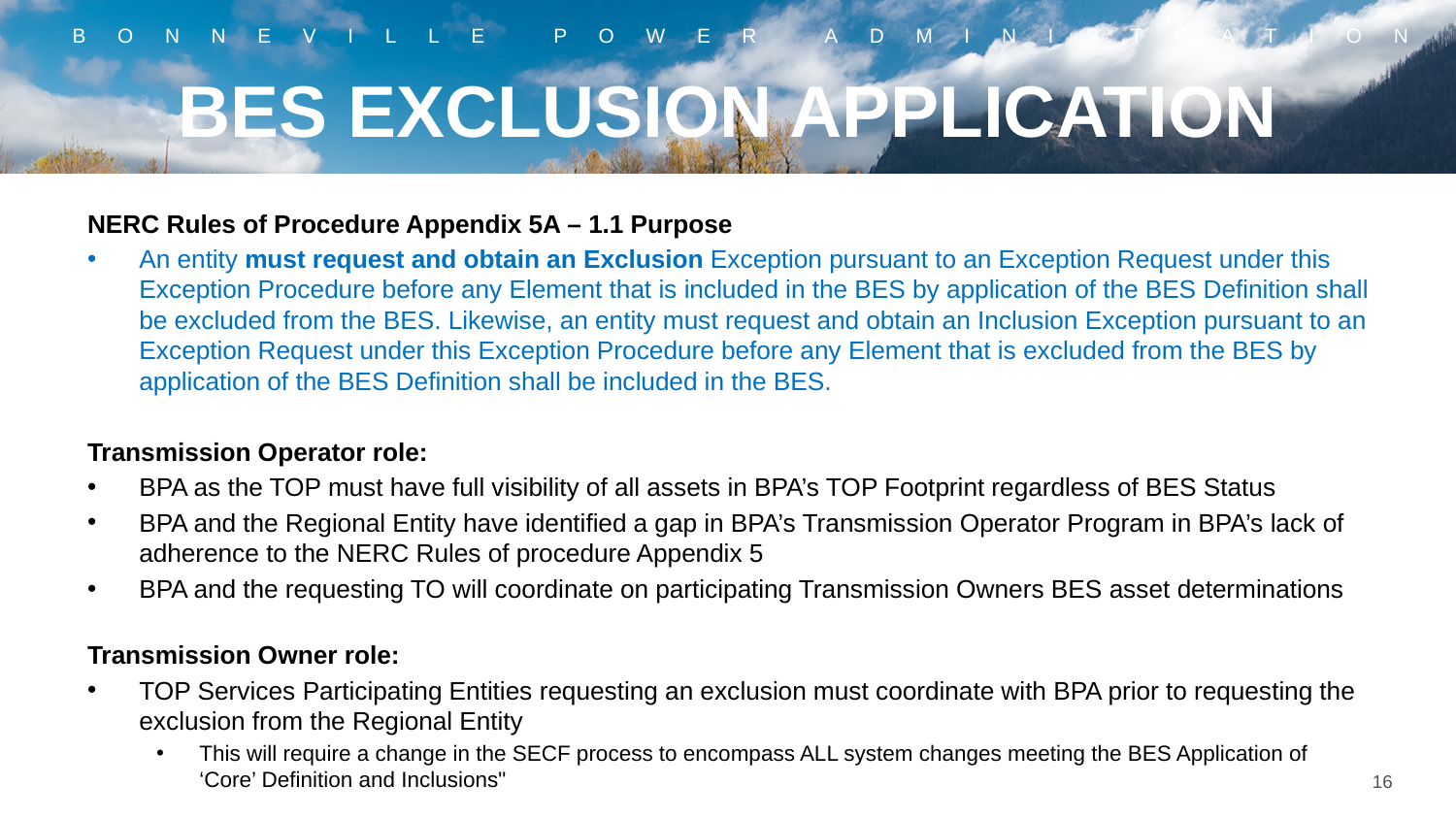

# BES EXCLUSION APPLICATION
NERC Rules of Procedure Appendix 5A – 1.1 Purpose
An entity must request and obtain an Exclusion Exception pursuant to an Exception Request under this Exception Procedure before any Element that is included in the BES by application of the BES Definition shall be excluded from the BES. Likewise, an entity must request and obtain an Inclusion Exception pursuant to an Exception Request under this Exception Procedure before any Element that is excluded from the BES by application of the BES Definition shall be included in the BES.

Transmission Operator role:
BPA as the TOP must have full visibility of all assets in BPA’s TOP Footprint regardless of BES Status
BPA and the Regional Entity have identified a gap in BPA’s Transmission Operator Program in BPA’s lack of adherence to the NERC Rules of procedure Appendix 5
BPA and the requesting TO will coordinate on participating Transmission Owners BES asset determinations

Transmission Owner role:
TOP Services Participating Entities requesting an exclusion must coordinate with BPA prior to requesting the exclusion from the Regional Entity
This will require a change in the SECF process to encompass ALL system changes meeting the BES Application of ‘Core’ Definition and Inclusions"
16